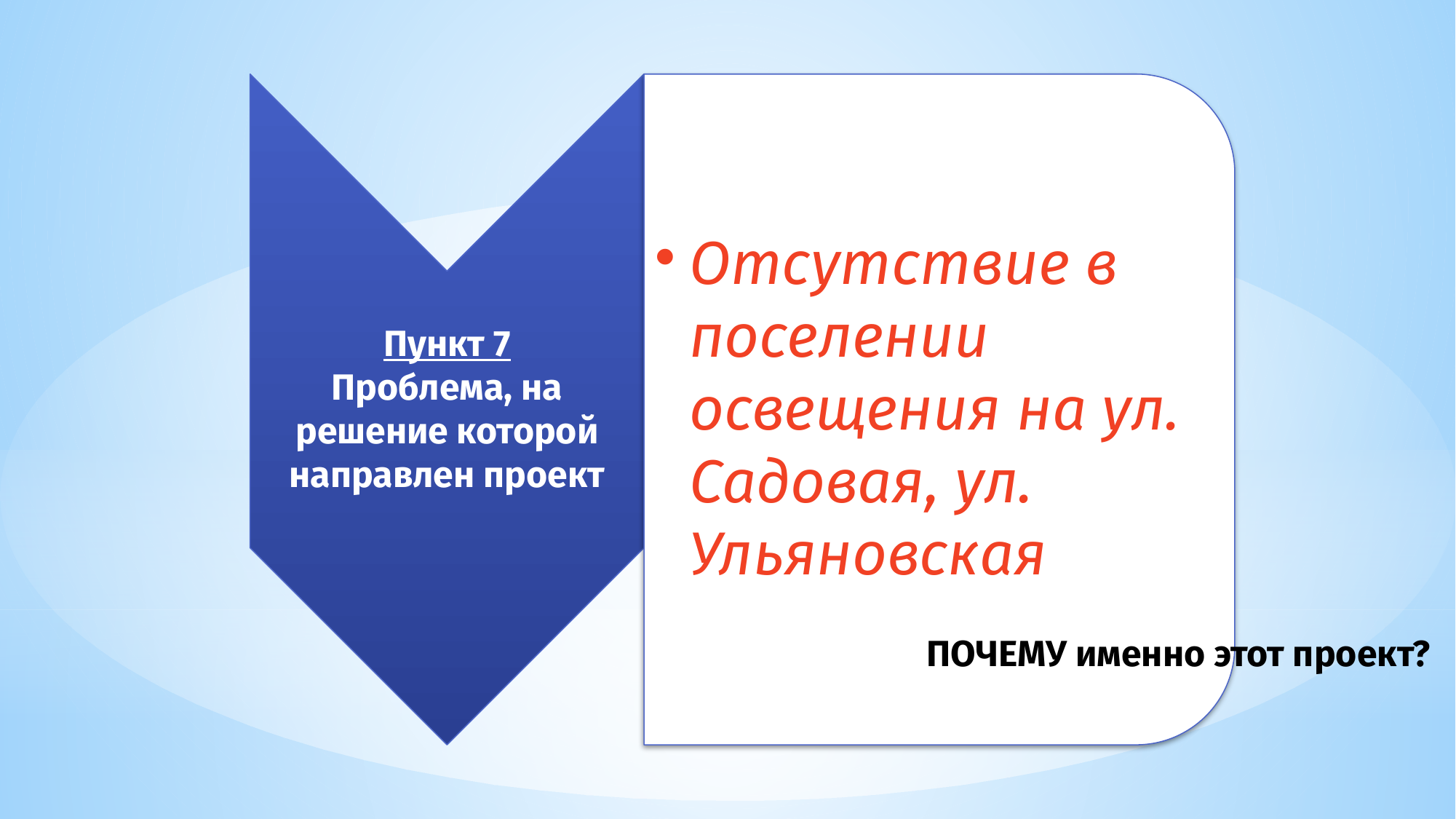

Пункт 7
Проблема, на решение которой направлен проект
Отсутствие в поселении освещения на ул. Садовая, ул. Ульяновская
ПОЧЕМУ именно этот проект?